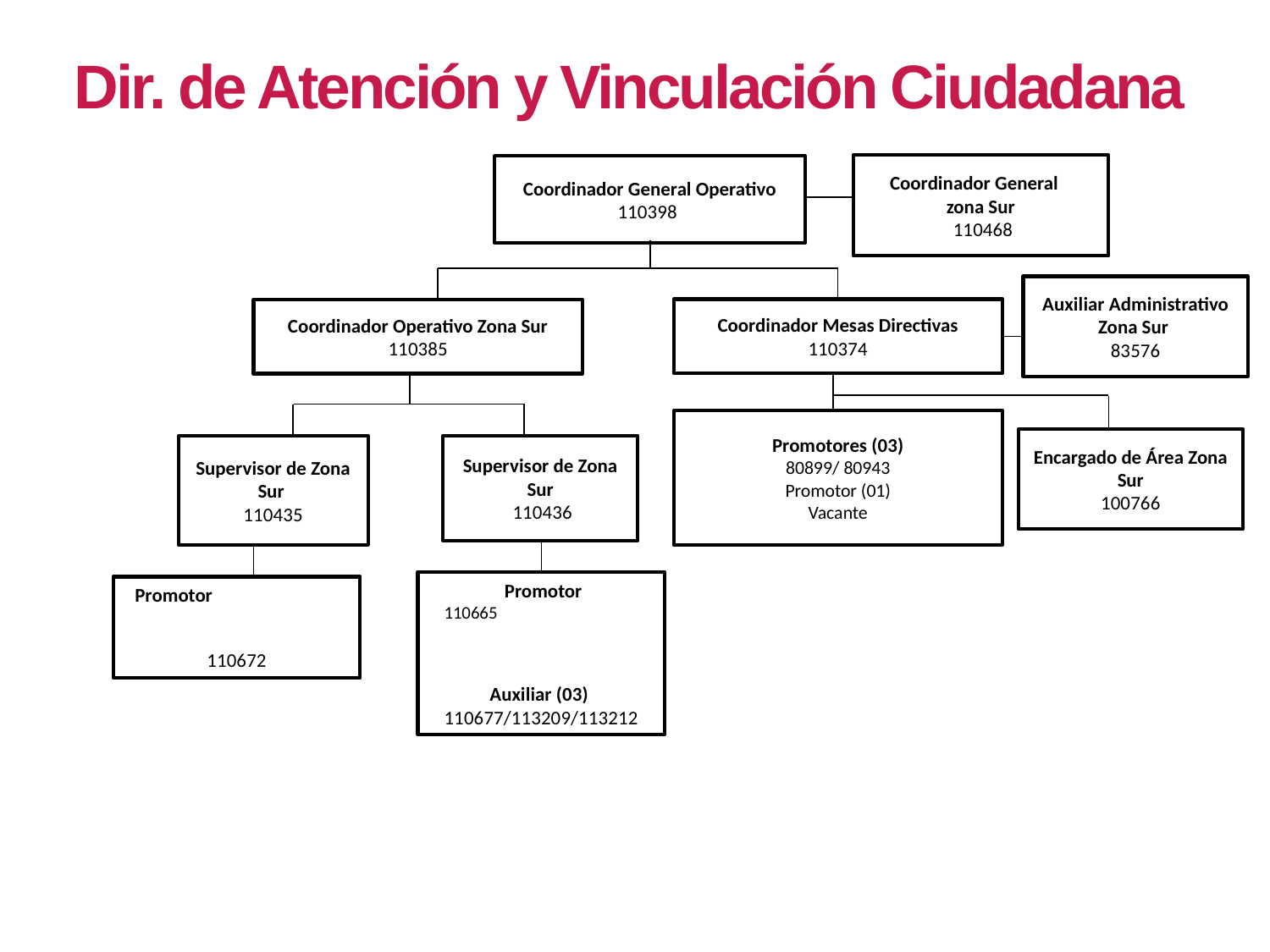

Dir. de Atención y Vinculación Ciudadana
Coordinador General
zona Sur
 110468

Coordinador General Operativo 110398

Auxiliar Administrativo Zona Sur
83576
Coordinador Mesas Directivas
110374
Coordinador Operativo Zona Sur
110385

Promotores (03)
80899/ 80943
Promotor (01)
Vacante

Encargado de Área Zona Sur
100766
Supervisor de Zona Sur
110435
Supervisor de Zona Sur
 110436
 Promotor
   110665

Auxiliar (03)
110677/113209/113212
  Promotor
110672